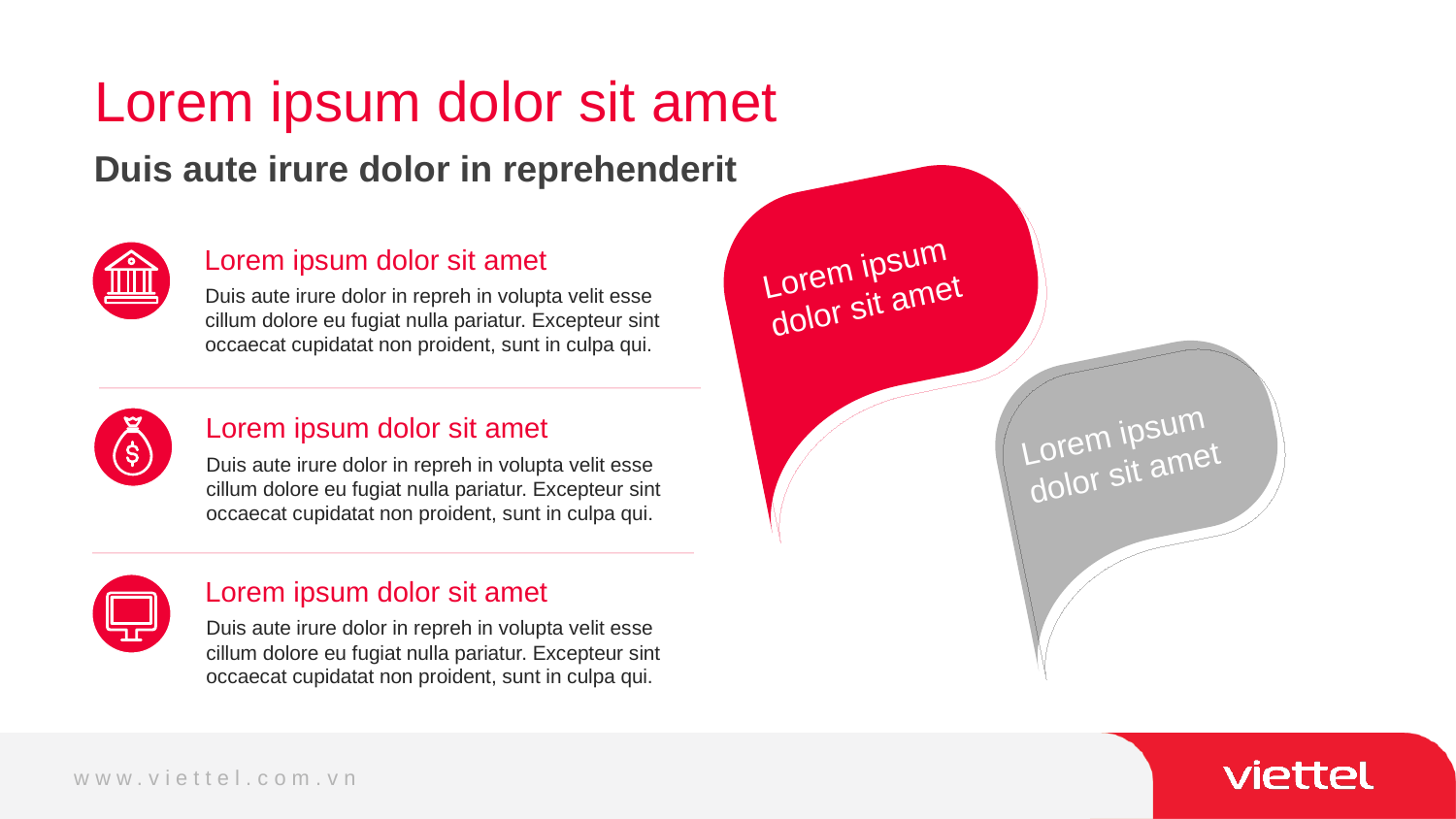

Lorem ipsum dolor sit amet
Duis aute irure dolor in reprehenderit

Lorem ipsum dolor sit amet
Lorem ipsum dolor sit amet
Duis aute irure dolor in repreh in volupta velit esse cillum dolore eu fugiat nulla pariatur. Excepteur sint occaecat cupidatat non proident, sunt in culpa qui.

Lorem ipsum
dolor sit amet
Lorem ipsum dolor sit amet
Duis aute irure dolor in repreh in volupta velit esse cillum dolore eu fugiat nulla pariatur. Excepteur sint occaecat cupidatat non proident, sunt in culpa qui.

Lorem ipsum dolor sit amet
Duis aute irure dolor in repreh in volupta velit esse cillum dolore eu fugiat nulla pariatur. Excepteur sint occaecat cupidatat non proident, sunt in culpa qui.